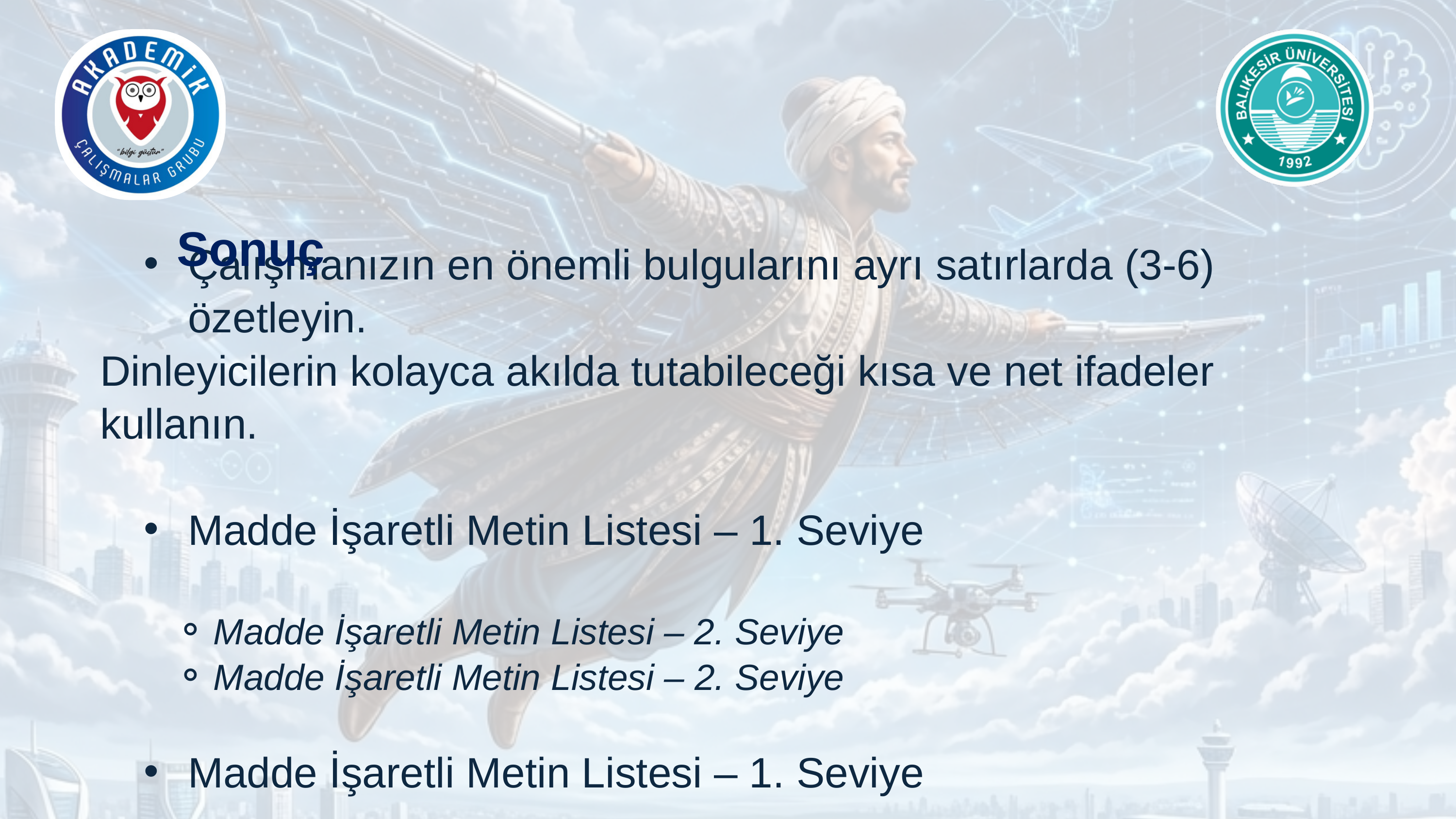

Sonuç

Çalışmanızın en önemli bulgularını ayrı satırlarda (3-6) özetleyin.
Dinleyicilerin kolayca akılda tutabileceği kısa ve net ifadeler kullanın.

Madde İşaretli Metin Listesi – 1. Seviye

Madde İşaretli Metin Listesi – 2. Seviye
Madde İşaretli Metin Listesi – 2. Seviye

Madde İşaretli Metin Listesi – 1. Seviye